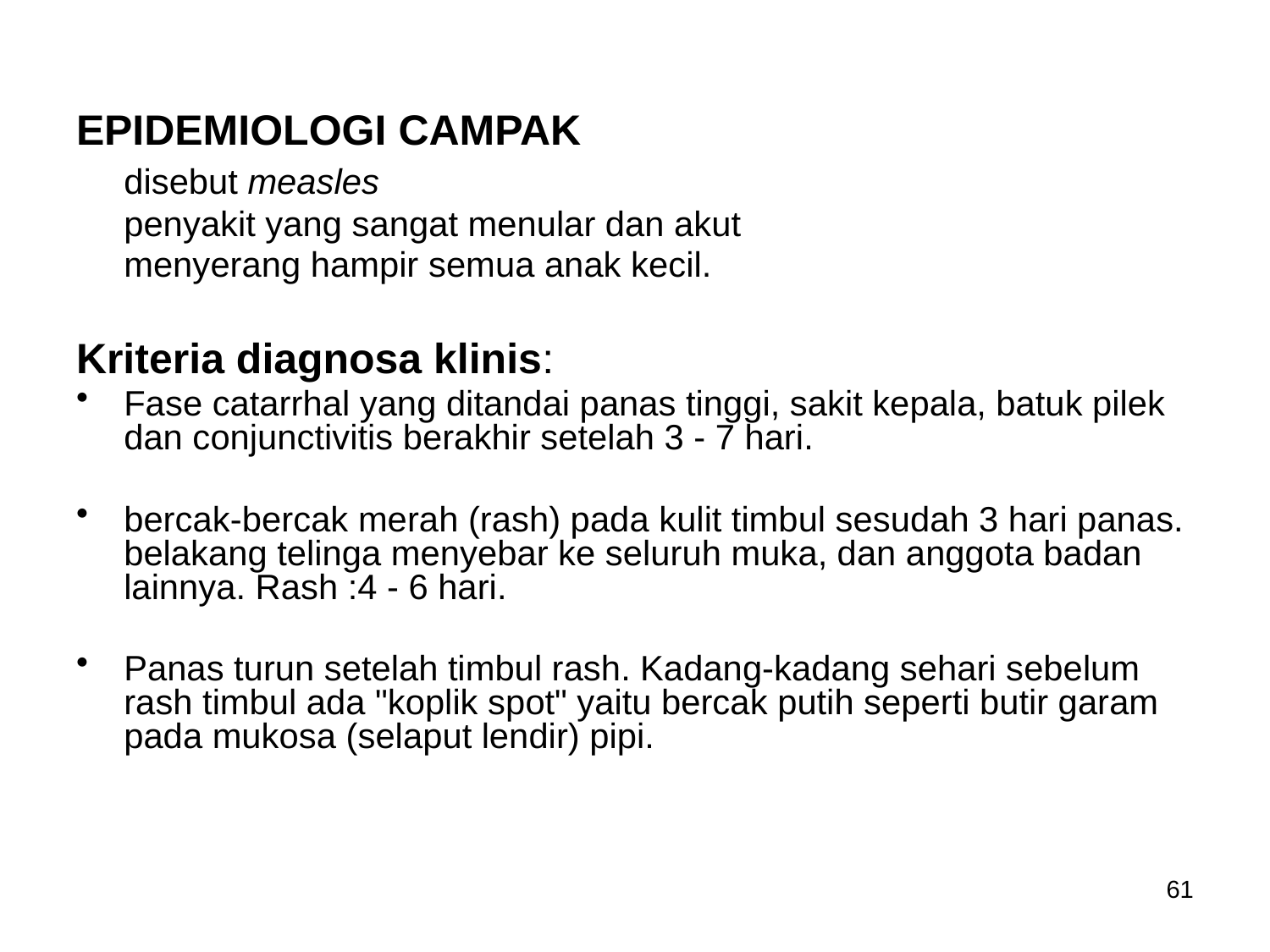

EPIDEMIOLOGI CAMPAK
	disebut measles
	penyakit yang sangat menular dan akut
	menyerang hampir semua anak kecil.

Kriteria diagnosa klinis:
Fase catarrhal yang ditandai panas tinggi, sakit kepala, batuk pilek dan conjunctivitis berakhir setelah 3 - 7 hari.

bercak-bercak merah (rash) pada kulit timbul sesudah 3 hari panas. belakang telinga menyebar ke seluruh muka, dan anggota badan lainnya. Rash :4 - 6 hari.

Panas turun setelah timbul rash. Kadang-kadang sehari sebelum rash timbul ada "koplik spot" yaitu bercak putih seperti butir garam pada mukosa (selaput lendir) pipi.
61